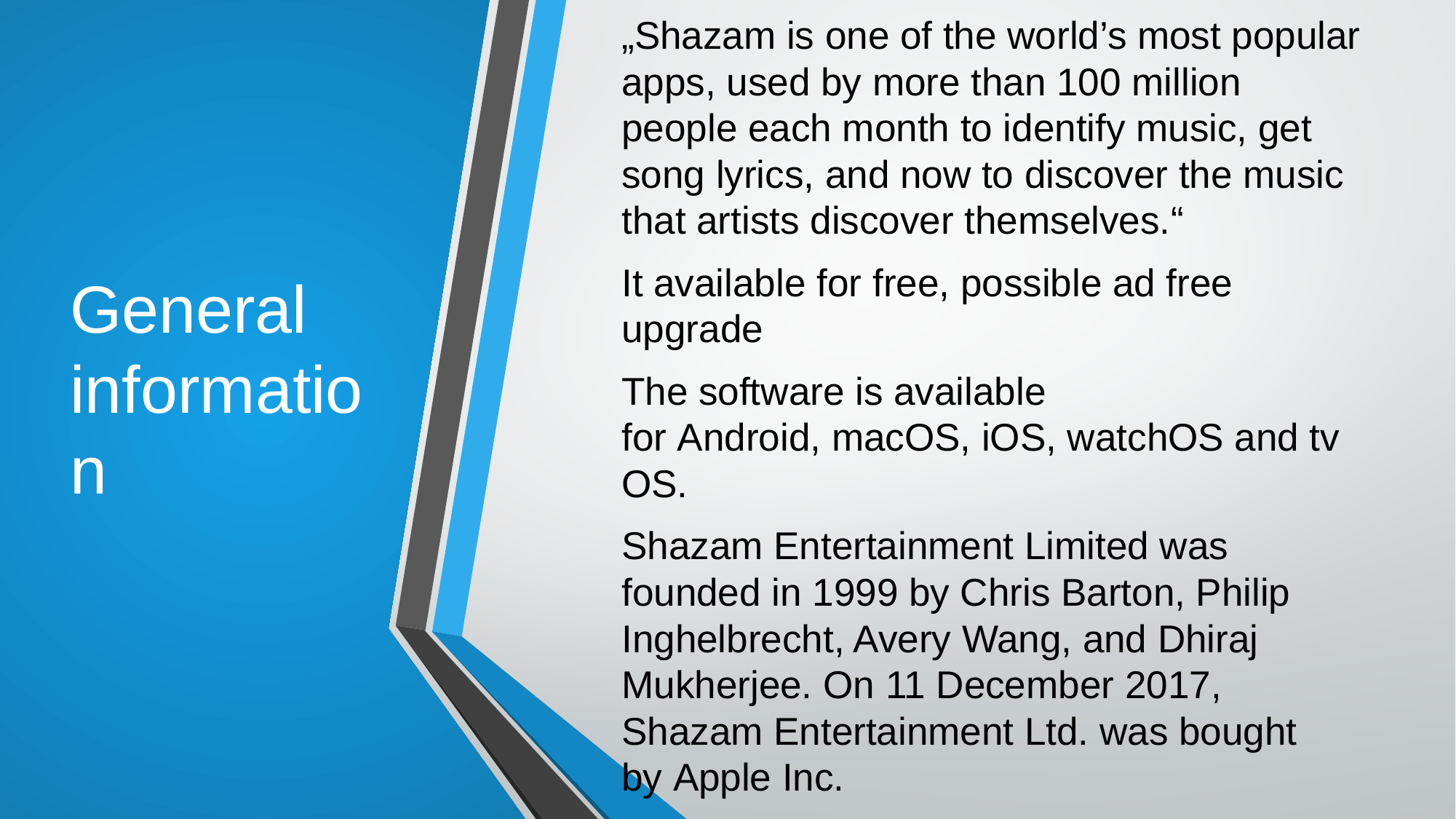

„Shazam is one of the world’s most popular apps, used by more than 100 million people each month to identify music, get song lyrics, and now to discover the music that artists discover themselves.“
It available for free, possible ad free upgrade
The software is available for Android, macOS, iOS, watchOS and tvOS.
Shazam Entertainment Limited was founded in 1999 by Chris Barton, Philip Inghelbrecht, Avery Wang, and Dhiraj Mukherjee. On 11 December 2017, Shazam Entertainment Ltd. was bought by Apple Inc.

# General information